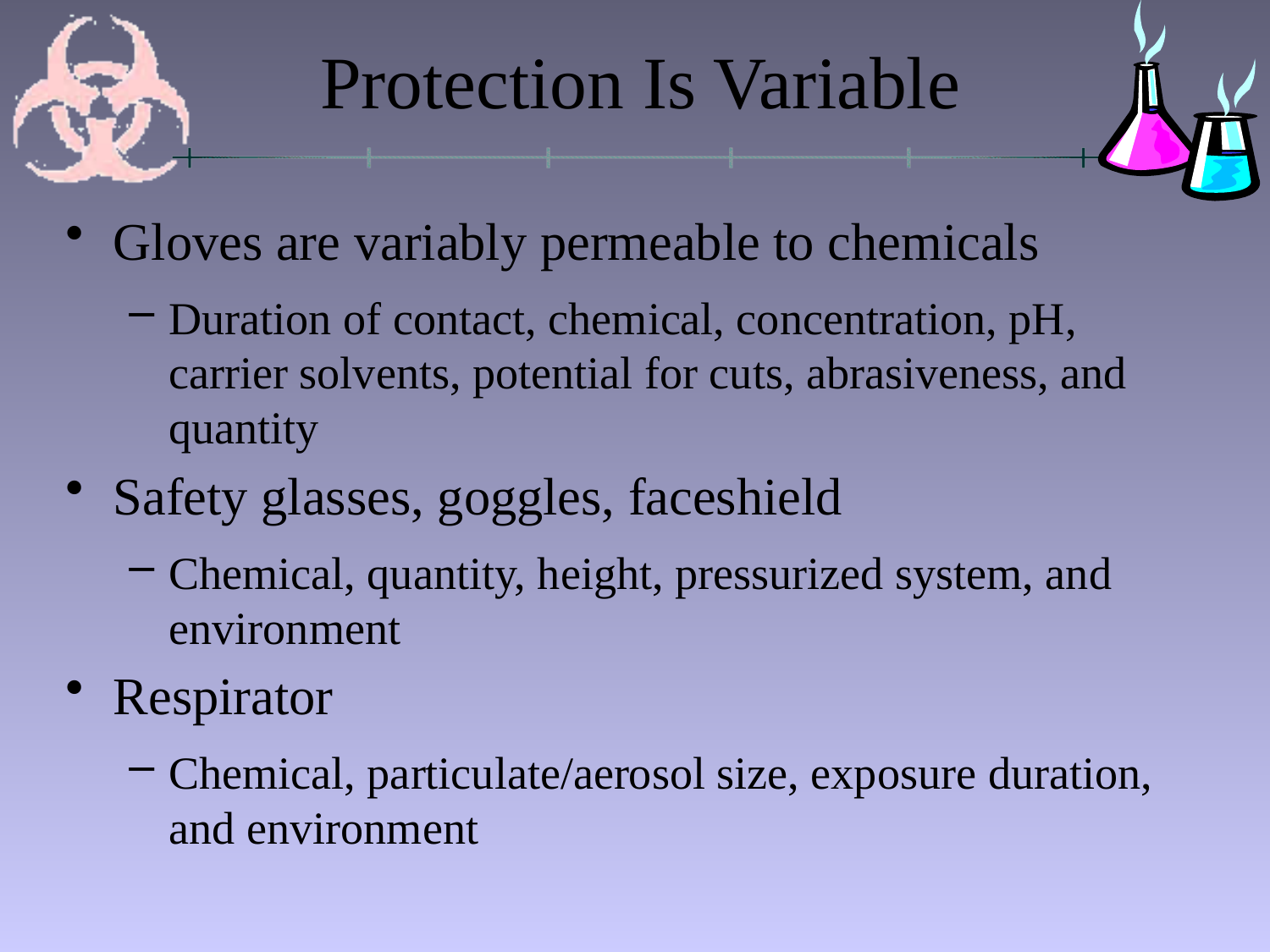

# Protection Is Variable
Gloves are variably permeable to chemicals
Duration of contact, chemical, concentration, pH, carrier solvents, potential for cuts, abrasiveness, and quantity
Safety glasses, goggles, faceshield
Chemical, quantity, height, pressurized system, and environment
Respirator
Chemical, particulate/aerosol size, exposure duration, and environment